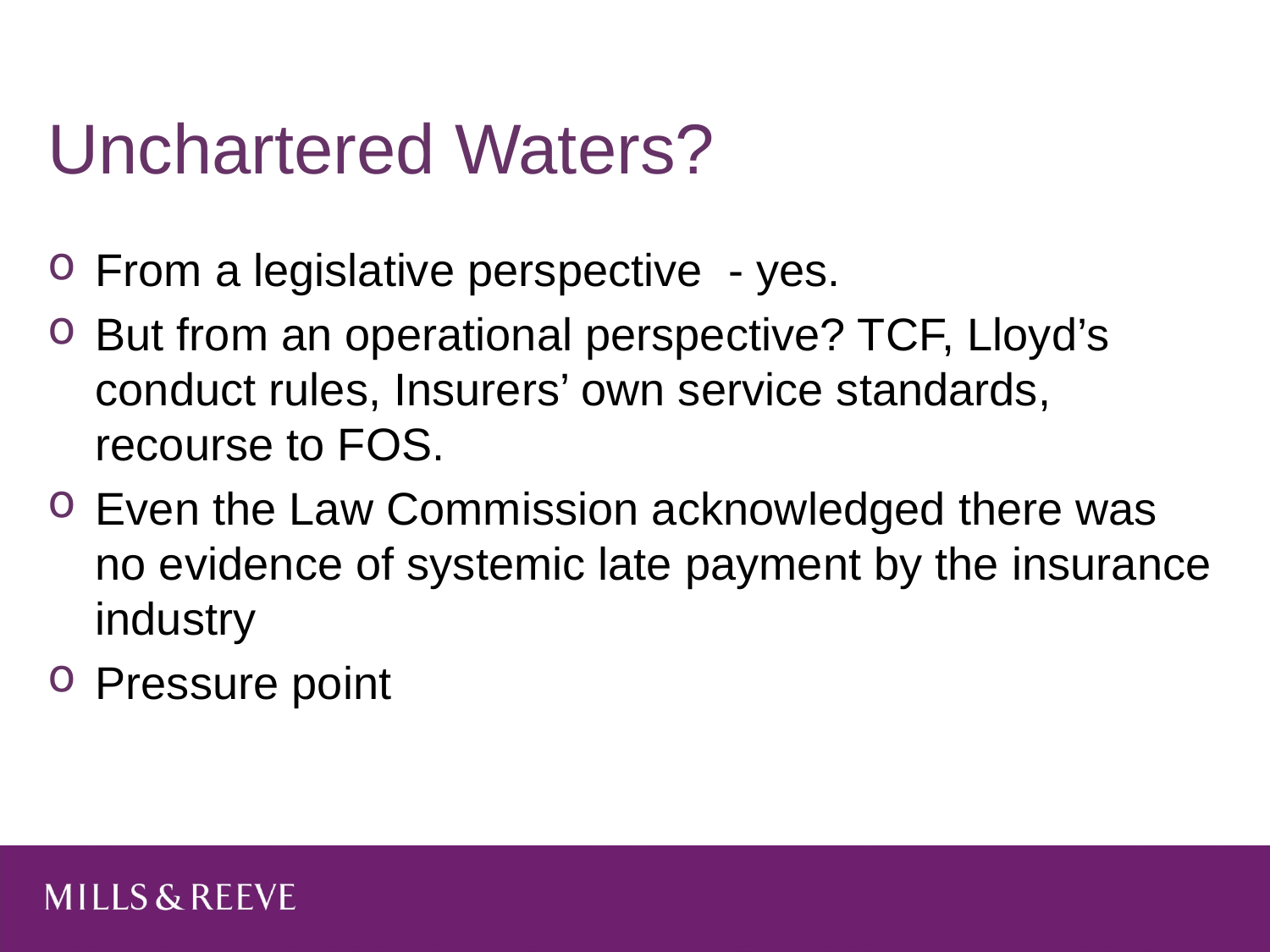

# Unchartered Waters?
From a legislative perspective  - yes.
But from an operational perspective? TCF, Lloyd’s conduct rules, Insurers’ own service standards, recourse to FOS.
Even the Law Commission acknowledged there was no evidence of systemic late payment by the insurance industry
Pressure point